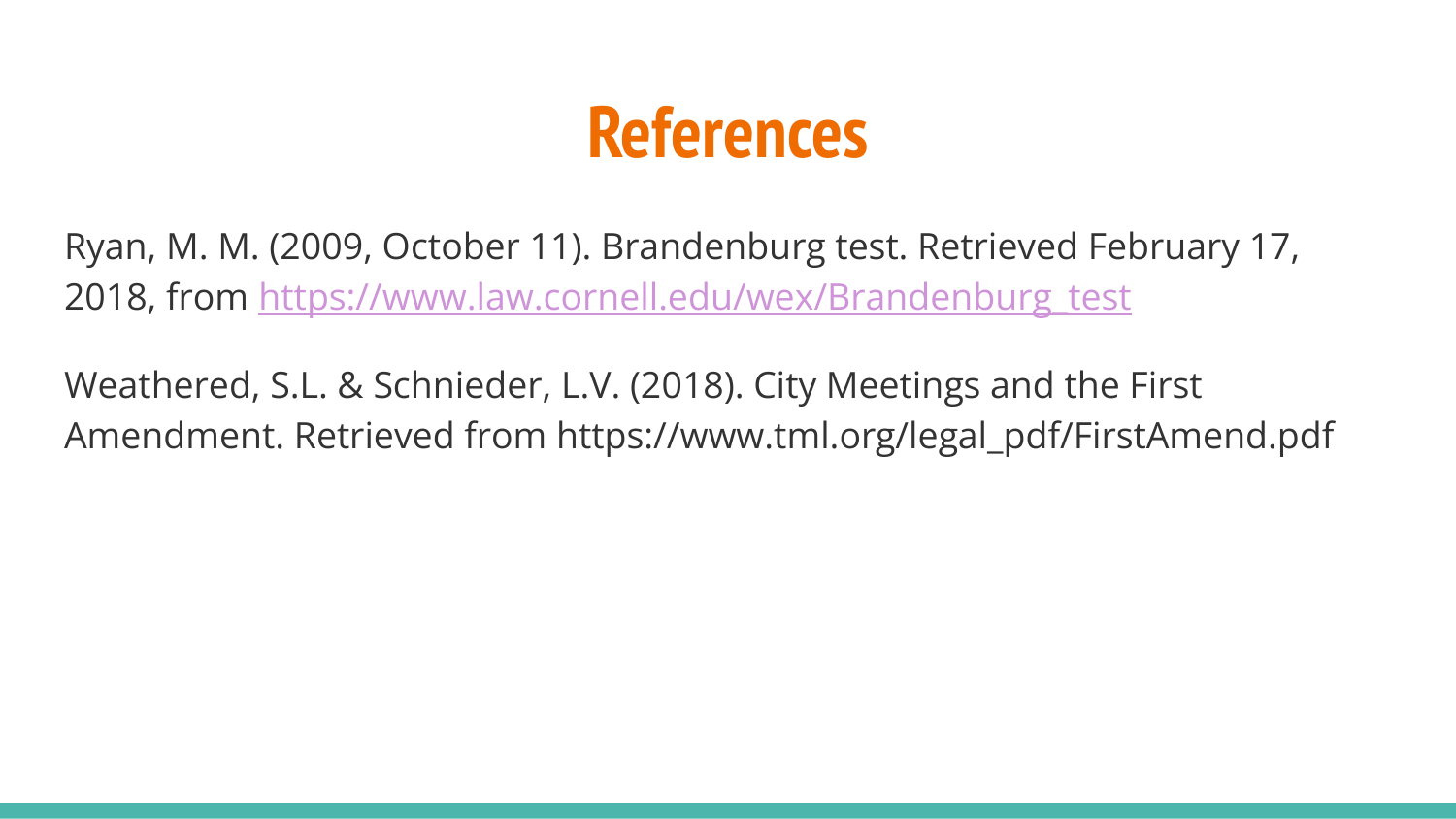

# References
Ryan, M. M. (2009, October 11). Brandenburg test. Retrieved February 17, 2018, from https://www.law.cornell.edu/wex/Brandenburg_test
Weathered, S.L. & Schnieder, L.V. (2018). City Meetings and the First Amendment. Retrieved from https://www.tml.org/legal_pdf/FirstAmend.pdf